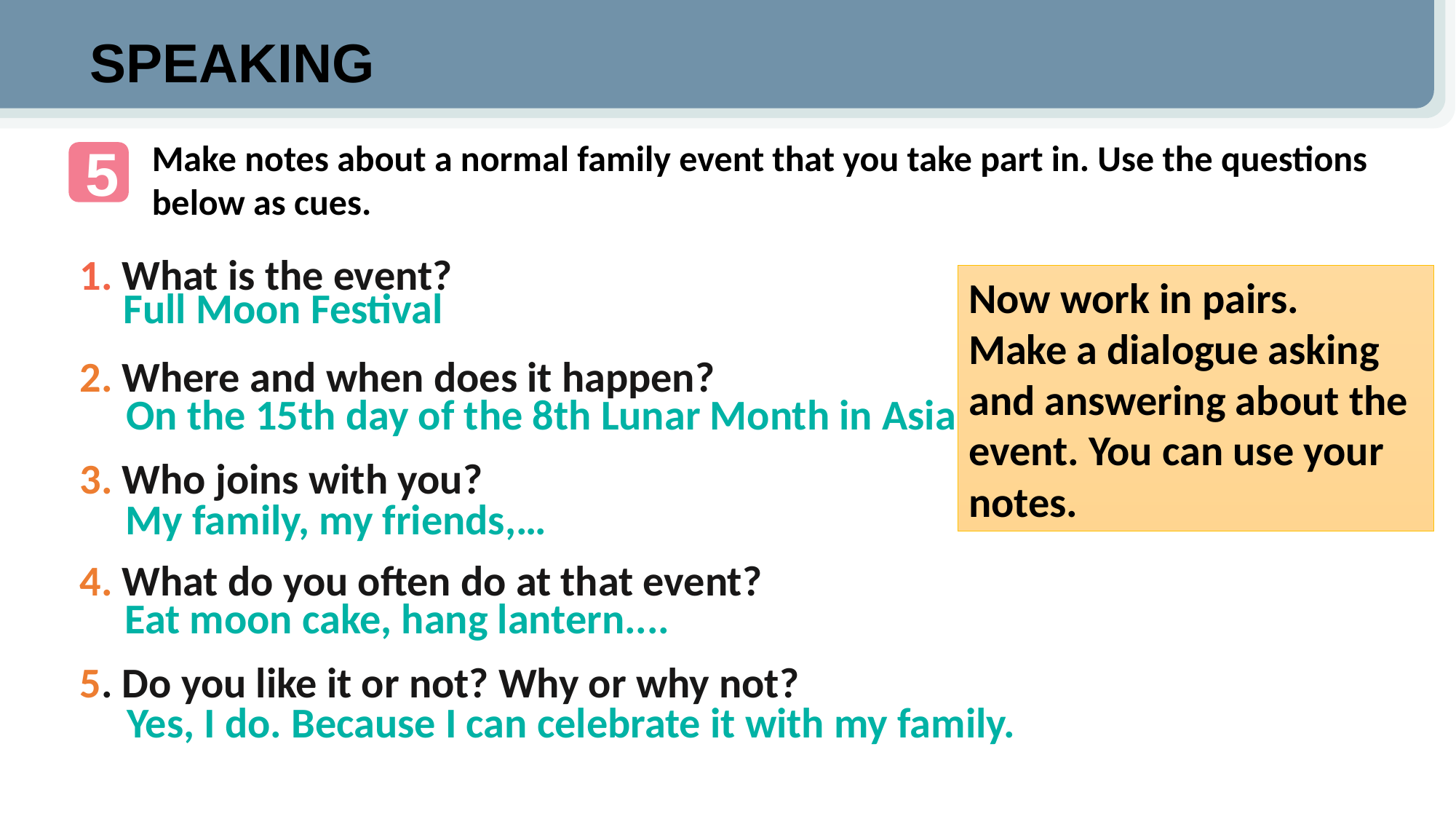

SPEAKING
5
Make notes about a normal family event that you take part in. Use the questions below as cues.

1. What is the event?
2. Where and when does it happen?
3. Who joins with you?
4. What do you often do at that event?
5. Do you like it or not? Why or why not?
Now work in pairs.
Make a dialogue asking and answering about the event. You can use your notes.
Full Moon Festival
On the 15th day of the 8th Lunar Month in Asia
My family, my friends,…
Eat moon cake, hang lantern....
Yes, I do. Because I can celebrate it with my family.